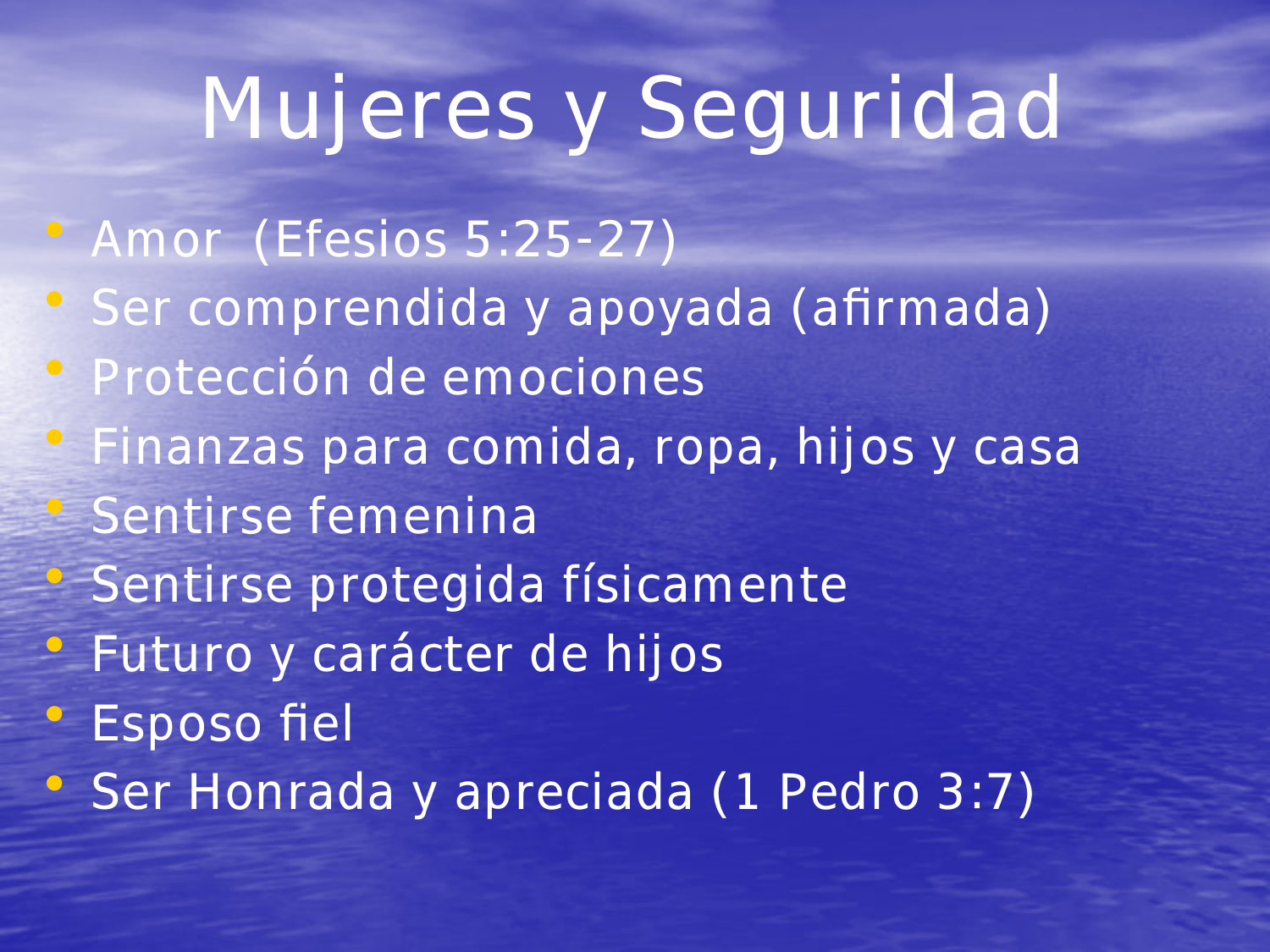

# Mujeres y Seguridad
Amor  (Efesios 5:25-27)
Ser comprendida y apoyada (afirmada)
Protección de emociones
Finanzas para comida, ropa, hijos y casa
Sentirse femenina
Sentirse protegida físicamente
Futuro y carácter de hijos
Esposo fiel
Ser Honrada y apreciada (1 Pedro 3:7)